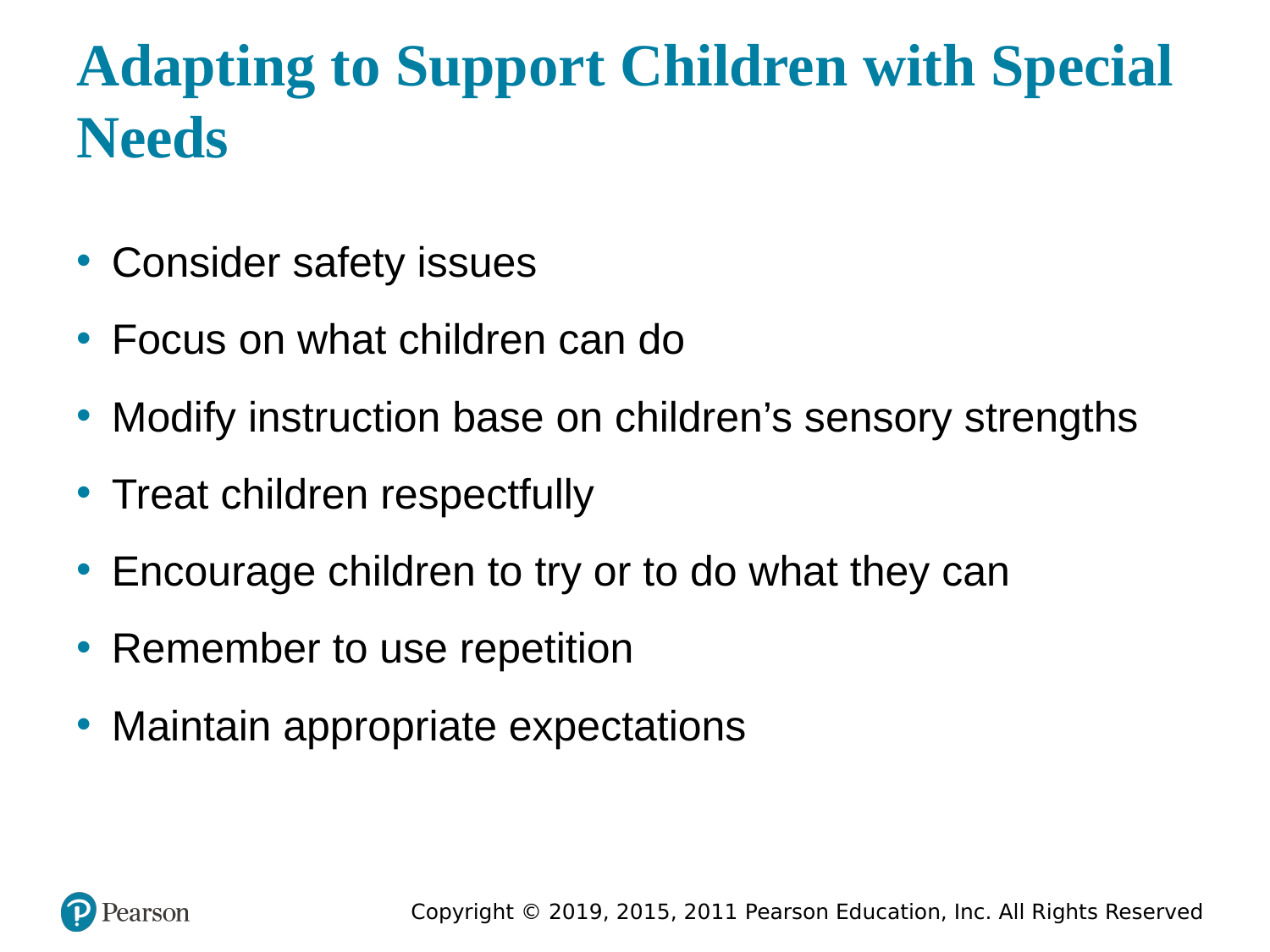

# Adapting to Support Children with Special Needs
Consider safety issues
Focus on what children can do
Modify instruction base on children’s sensory strengths
Treat children respectfully
Encourage children to try or to do what they can
Remember to use repetition
Maintain appropriate expectations